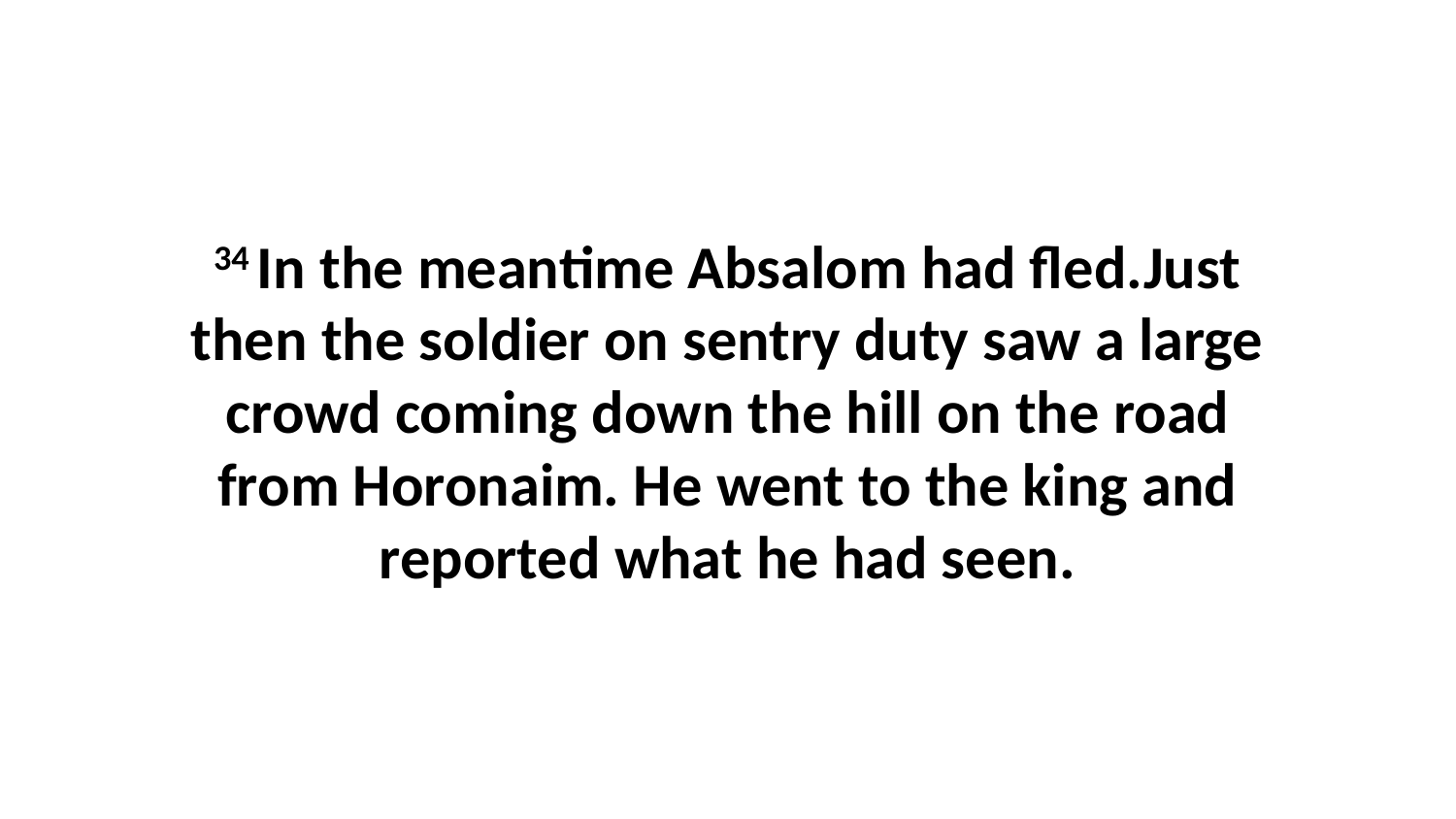

34 In the meantime Absalom had fled.Just then the soldier on sentry duty saw a large crowd coming down the hill on the road from Horonaim. He went to the king and reported what he had seen.